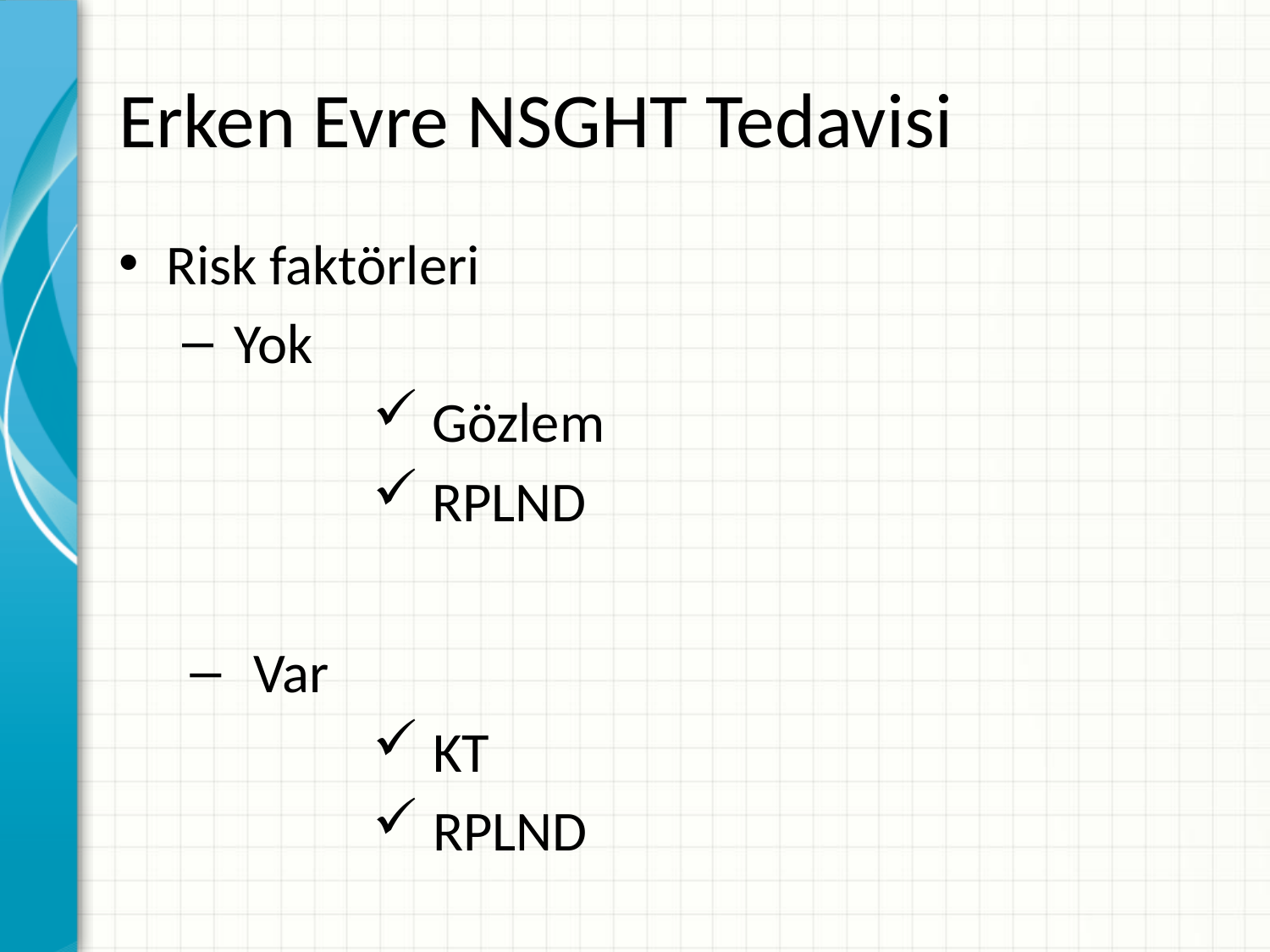

# Erken Evre NSGHT Tedavisi
Risk faktörleri
 Yok
 Gözlem
 RPLND

Var
 KT
 RPLND